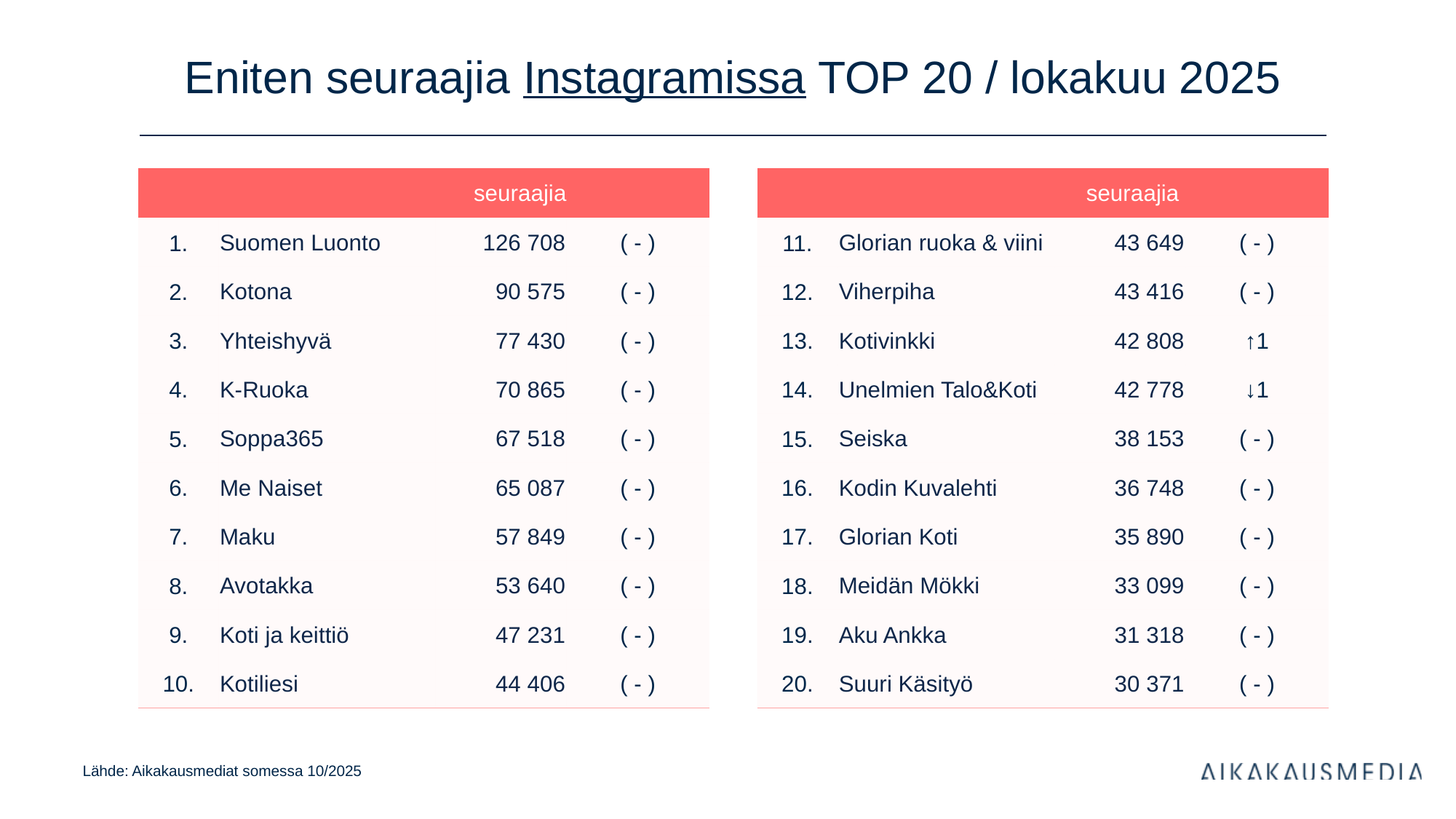

# Eniten seuraajia Instagramissa TOP 20 / lokakuu 2025
|  |  | seuraajia |  |
| --- | --- | --- | --- |
| 1. | Suomen Luonto | 126 708 | ( - ) |
| 2. | Kotona | 90 575 | ( - ) |
| 3. | Yhteishyvä | 77 430 | ( - ) |
| 4. | K-Ruoka | 70 865 | ( - ) |
| 5. | Soppa365 | 67 518 | ( - ) |
| 6. | Me Naiset | 65 087 | ( - ) |
| 7. | Maku | 57 849 | ( - ) |
| 8. | Avotakka | 53 640 | ( - ) |
| 9. | Koti ja keittiö | 47 231 | ( - ) |
| 10. | Kotiliesi | 44 406 | ( - ) |
|  |  | seuraajia |  |
| --- | --- | --- | --- |
| 11. | Glorian ruoka & viini | 43 649 | ( - ) |
| 12. | Viherpiha | 43 416 | ( - ) |
| 13. | Kotivinkki | 42 808 | ↑1 |
| 14. | Unelmien Talo&Koti | 42 778 | ↓1 |
| 15. | Seiska | 38 153 | ( - ) |
| 16. | Kodin Kuvalehti | 36 748 | ( - ) |
| 17. | Glorian Koti | 35 890 | ( - ) |
| 18. | Meidän Mökki | 33 099 | ( - ) |
| 19. | Aku Ankka | 31 318 | ( - ) |
| 20. | Suuri Käsityö | 30 371 | ( - ) |